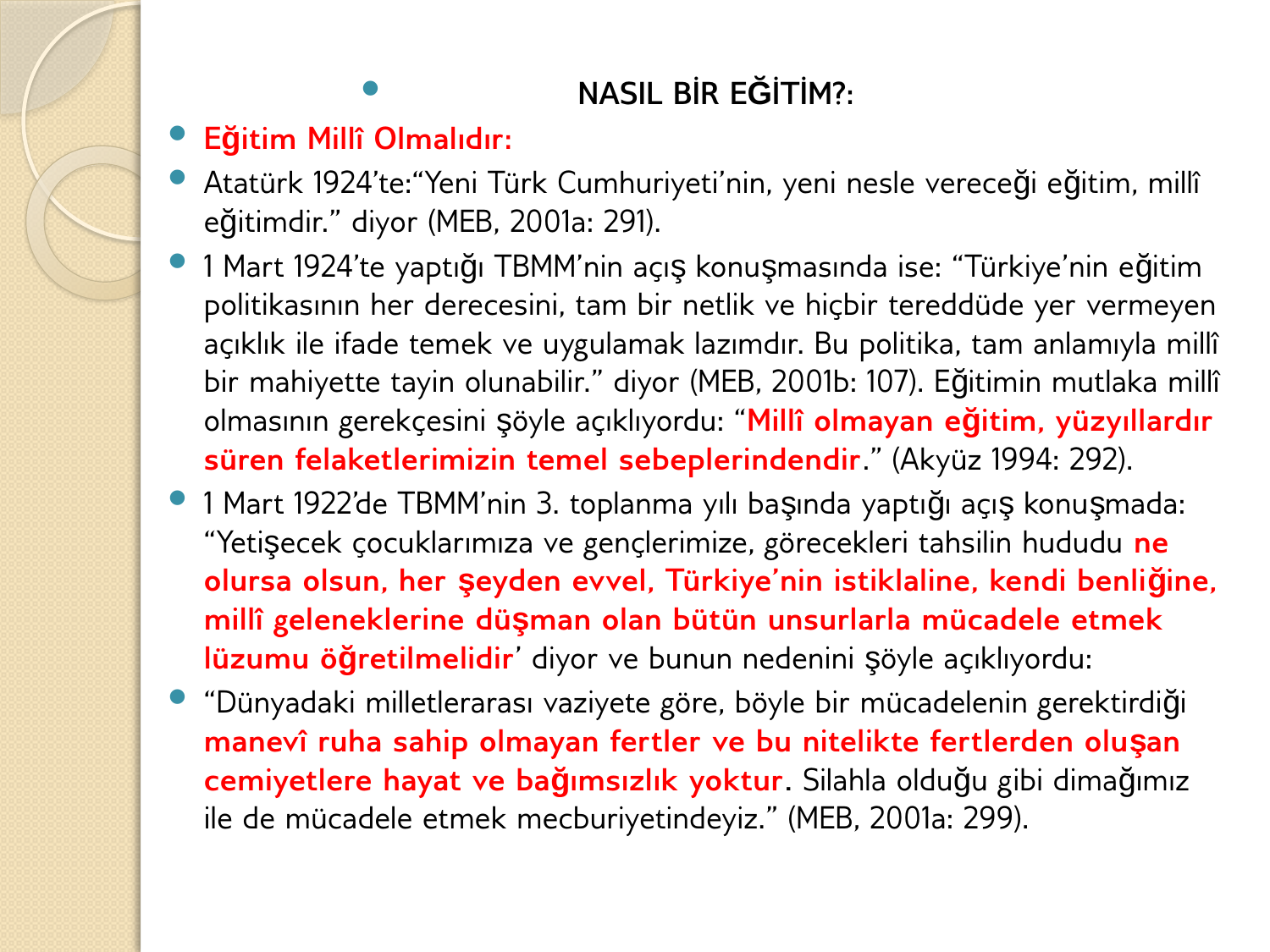

NASIL BİR EĞİTİM?:
Eğitim Millî Olmalıdır:
Atatürk 1924’te:“Yeni Türk Cumhuriyeti’nin, yeni nesle vereceği eğitim, millî eğitimdir.” diyor (MEB, 2001a: 291).
1 Mart 1924’te yaptığı TBMM’nin açış konuşmasında ise: “Türkiye’nin eğitim politikasının her derecesini, tam bir netlik ve hiçbir tereddüde yer vermeyen açıklık ile ifade temek ve uygulamak lazımdır. Bu politika, tam anlamıyla millî bir mahiyette tayin olunabilir.” diyor (MEB, 2001b: 107). Eğitimin mutlaka millî olmasının gerekçesini şöyle açıklıyordu: “Millî olmayan eğitim, yüzyıllardır süren felaketlerimizin temel sebeplerindendir.” (Akyüz 1994: 292).
1 Mart 1922’de TBMM’nin 3. toplanma yılı başında yaptığı açış konuşmada: “Yetişecek çocuklarımıza ve gençlerimize, görecekleri tahsilin hududu ne olursa olsun, her şeyden evvel, Türkiye’nin istiklaline, kendi benliğine, millî geleneklerine düşman olan bütün unsurlarla mücadele etmek lüzumu öğretilmelidir’ diyor ve bunun nedenini şöyle açıklıyordu:
“Dünyadaki milletlerarası vaziyete göre, böyle bir mücadelenin gerektirdiği manevî ruha sahip olmayan fertler ve bu nitelikte fertlerden oluşan cemiyetlere hayat ve bağımsızlık yoktur. Silahla olduğu gibi dimağımız ile de mücadele etmek mecburiyetindeyiz.” (MEB, 2001a: 299).